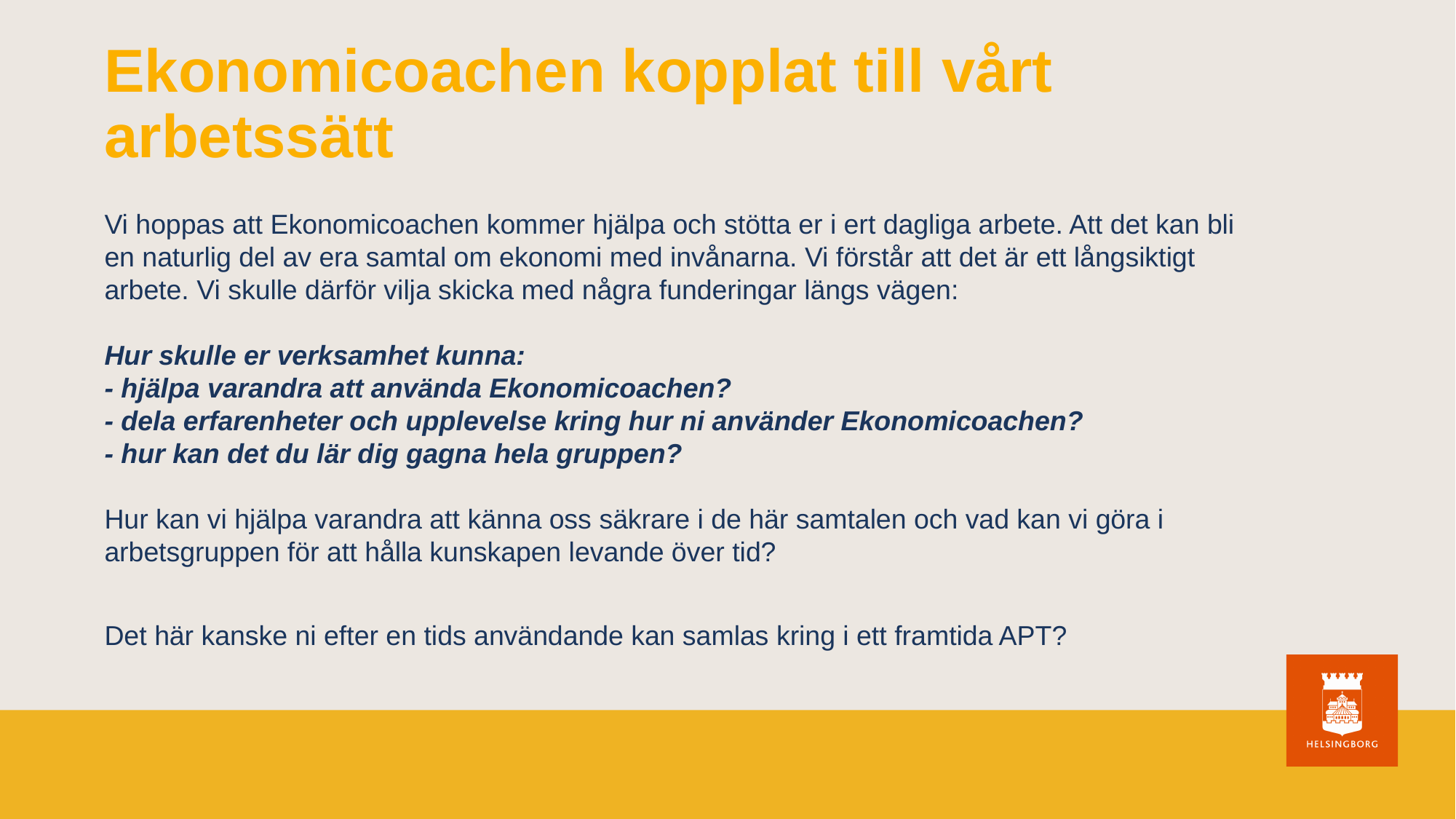

# Ekonomicoachen kopplat till vårt arbetssätt
Vi hoppas att Ekonomicoachen kommer hjälpa och stötta er i ert dagliga arbete. Att det kan bli en naturlig del av era samtal om ekonomi med invånarna. Vi förstår att det är ett långsiktigt arbete. Vi skulle därför vilja skicka med några funderingar längs vägen:
Hur skulle er verksamhet kunna:
- hjälpa varandra att använda Ekonomicoachen?
- dela erfarenheter och upplevelse kring hur ni använder Ekonomicoachen?
- hur kan det du lär dig gagna hela gruppen?
Hur kan vi hjälpa varandra att känna oss säkrare i de här samtalen och vad kan vi göra i arbetsgruppen för att hålla kunskapen levande över tid?

Det här kanske ni efter en tids användande kan samlas kring i ett framtida APT?